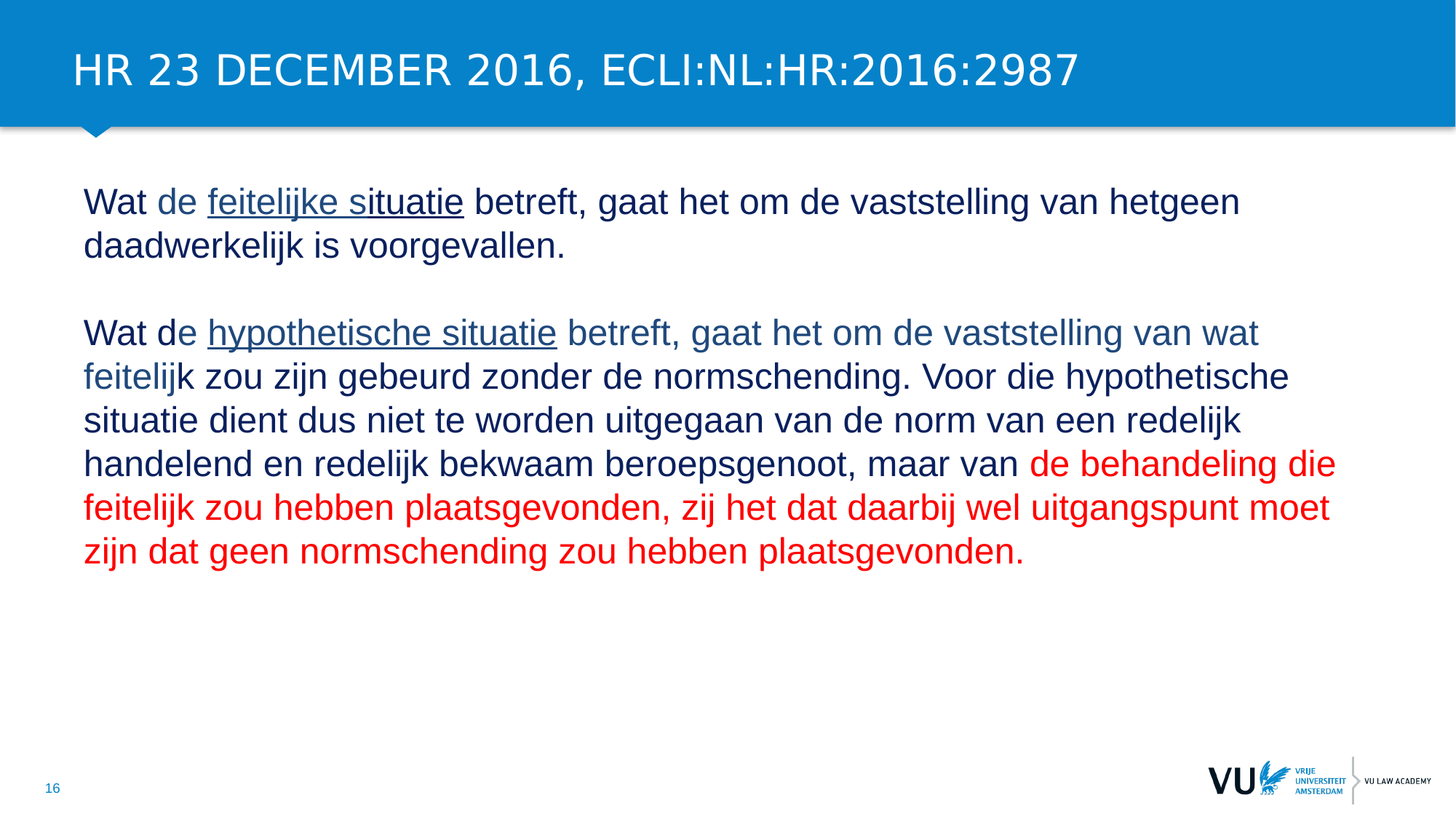

# HR 23 december 2016, ECLI:NL:HR:2016:2987
Wat de feitelijke situatie betreft, gaat het om de vaststelling van hetgeen daadwerkelijk is voorgevallen.

Wat de hypothetische situatie betreft, gaat het om de vaststelling van wat feitelijk zou zijn gebeurd zonder de normschending. Voor die hypothetische situatie dient dus niet te worden uitgegaan van de norm van een redelijk handelend en redelijk bekwaam beroepsgenoot, maar van de behandeling die feitelijk zou hebben plaatsgevonden, zij het dat daarbij wel uitgangspunt moet zijn dat geen normschending zou hebben plaatsgevonden.